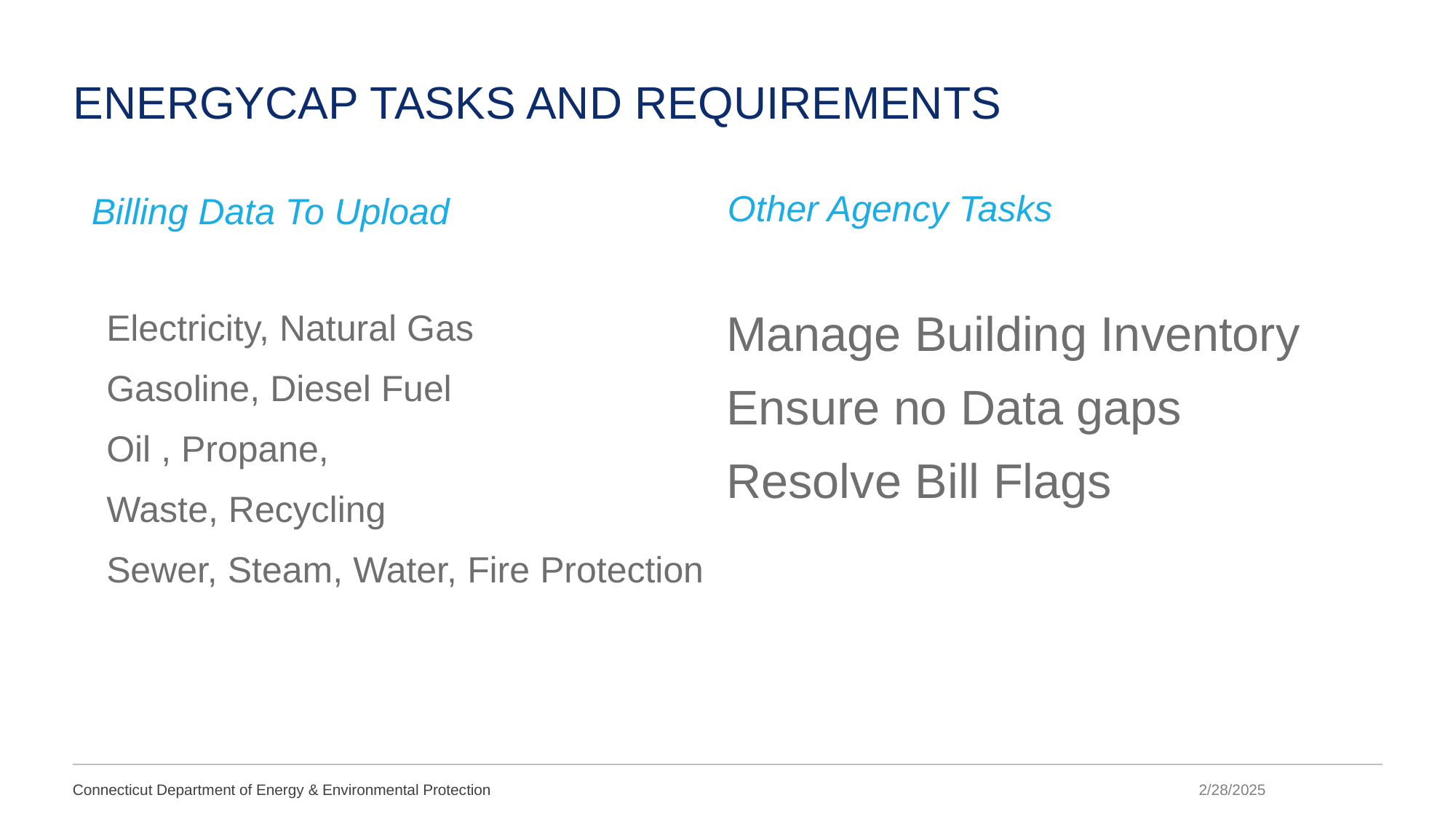

# EnergyCAp tasks and Requirements
Other Agency Tasks
Billing Data To Upload
Electricity, Natural Gas
Gasoline, Diesel Fuel
Oil , Propane,
Waste, Recycling
Sewer, Steam, Water, Fire Protection

Manage Building Inventory
Ensure no Data gaps
Resolve Bill Flags

Connecticut Department of Energy & Environmental Protection
2/28/2025